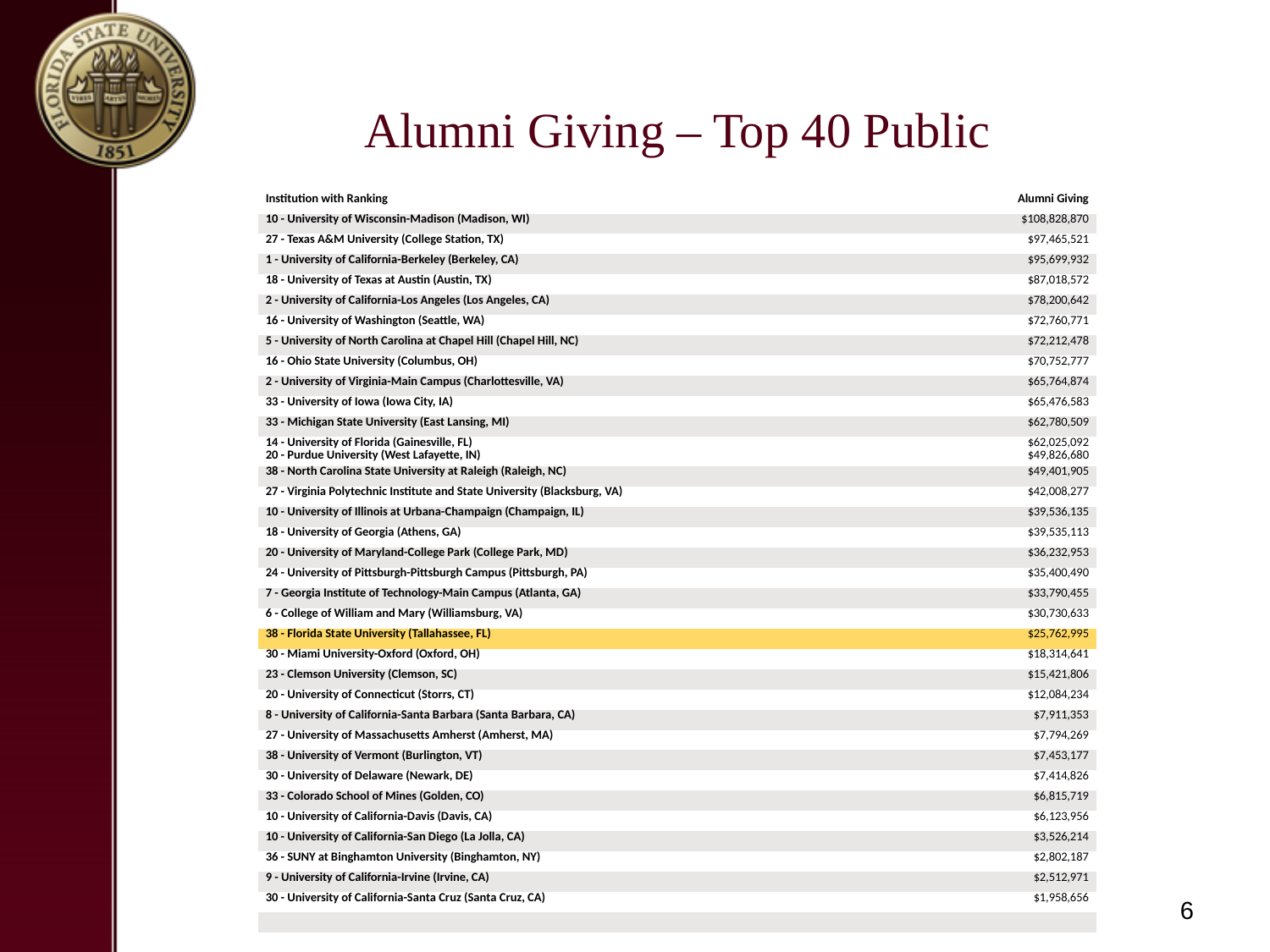

# Alumni Giving – Top 40 Public
| Institution with Ranking | Alumni Giving |
| --- | --- |
| 10 - University of Wisconsin-Madison (Madison, WI) | $108,828,870 |
| 27 - Texas A&M University (College Station, TX) | $97,465,521 |
| 1 - University of California-Berkeley (Berkeley, CA) | $95,699,932 |
| 18 - University of Texas at Austin (Austin, TX) | $87,018,572 |
| 2 - University of California-Los Angeles (Los Angeles, CA) | $78,200,642 |
| 16 - University of Washington (Seattle, WA) | $72,760,771 |
| 5 - University of North Carolina at Chapel Hill (Chapel Hill, NC) | $72,212,478 |
| 16 - Ohio State University (Columbus, OH) | $70,752,777 |
| 2 - University of Virginia-Main Campus (Charlottesville, VA) | $65,764,874 |
| 33 - University of Iowa (Iowa City, IA) | $65,476,583 |
| 33 - Michigan State University (East Lansing, MI) | $62,780,509 |
| 14 - University of Florida (Gainesville, FL) 20 - Purdue University (West Lafayette, IN) | $62,025,092 $49,826,680 |
| 38 - North Carolina State University at Raleigh (Raleigh, NC) | $49,401,905 |
| 27 - Virginia Polytechnic Institute and State University (Blacksburg, VA) | $42,008,277 |
| 10 - University of Illinois at Urbana-Champaign (Champaign, IL) | $39,536,135 |
| 18 - University of Georgia (Athens, GA) | $39,535,113 |
| 20 - University of Maryland-College Park (College Park, MD) | $36,232,953 |
| 24 - University of Pittsburgh-Pittsburgh Campus (Pittsburgh, PA) | $35,400,490 |
| 7 - Georgia Institute of Technology-Main Campus (Atlanta, GA) | $33,790,455 |
| 6 - College of William and Mary (Williamsburg, VA) | $30,730,633 |
| 38 - Florida State University (Tallahassee, FL) | $25,762,995 |
| 30 - Miami University-Oxford (Oxford, OH) | $18,314,641 |
| 23 - Clemson University (Clemson, SC) | $15,421,806 |
| 20 - University of Connecticut (Storrs, CT) | $12,084,234 |
| 8 - University of California-Santa Barbara (Santa Barbara, CA) | $7,911,353 |
| 27 - University of Massachusetts Amherst (Amherst, MA) | $7,794,269 |
| 38 - University of Vermont (Burlington, VT) | $7,453,177 |
| 30 - University of Delaware (Newark, DE) | $7,414,826 |
| 33 - Colorado School of Mines (Golden, CO) | $6,815,719 |
| 10 - University of California-Davis (Davis, CA) | $6,123,956 |
| 10 - University of California-San Diego (La Jolla, CA) | $3,526,214 |
| 36 - SUNY at Binghamton University (Binghamton, NY) | $2,802,187 |
| 9 - University of California-Irvine (Irvine, CA) | $2,512,971 |
| 30 - University of California-Santa Cruz (Santa Cruz, CA) | $1,958,656 |
|  |  |
6